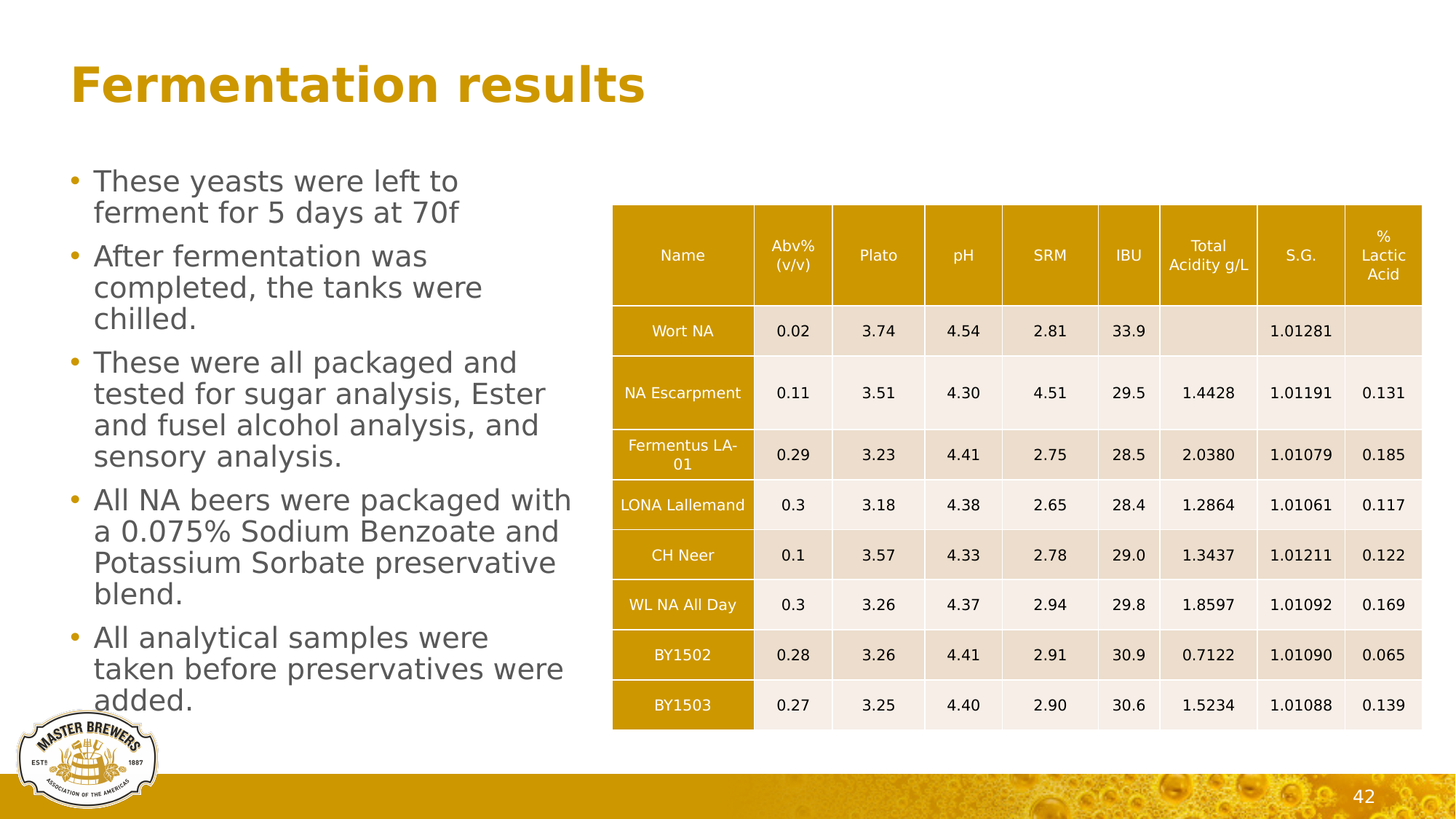

# Fermentation results
These yeasts were left to ferment for 5 days at 70f
After fermentation was completed, the tanks were chilled.
These were all packaged and tested for sugar analysis, Ester and fusel alcohol analysis, and sensory analysis.
All NA beers were packaged with a 0.075% Sodium Benzoate and Potassium Sorbate preservative blend.
All analytical samples were taken before preservatives were added.

| Name | Abv% (v/v) | Plato | pH | SRM | IBU | Total Acidity g/L | S.G. | % Lactic Acid |
| --- | --- | --- | --- | --- | --- | --- | --- | --- |
| Wort NA | 0.02 | 3.74 | 4.54 | 2.81 | 33.9 |  | 1.01281 |  |
| NA Escarpment | 0.11 | 3.51 | 4.30 | 4.51 | 29.5 | 1.4428 | 1.01191 | 0.131 |
| Fermentus LA-01 | 0.29 | 3.23 | 4.41 | 2.75 | 28.5 | 2.0380 | 1.01079 | 0.185 |
| LONA Lallemand | 0.3 | 3.18 | 4.38 | 2.65 | 28.4 | 1.2864 | 1.01061 | 0.117 |
| CH Neer | 0.1 | 3.57 | 4.33 | 2.78 | 29.0 | 1.3437 | 1.01211 | 0.122 |
| WL NA All Day | 0.3 | 3.26 | 4.37 | 2.94 | 29.8 | 1.8597 | 1.01092 | 0.169 |
| BY1502 | 0.28 | 3.26 | 4.41 | 2.91 | 30.9 | 0.7122 | 1.01090 | 0.065 |
| BY1503 | 0.27 | 3.25 | 4.40 | 2.90 | 30.6 | 1.5234 | 1.01088 | 0.139 |
42